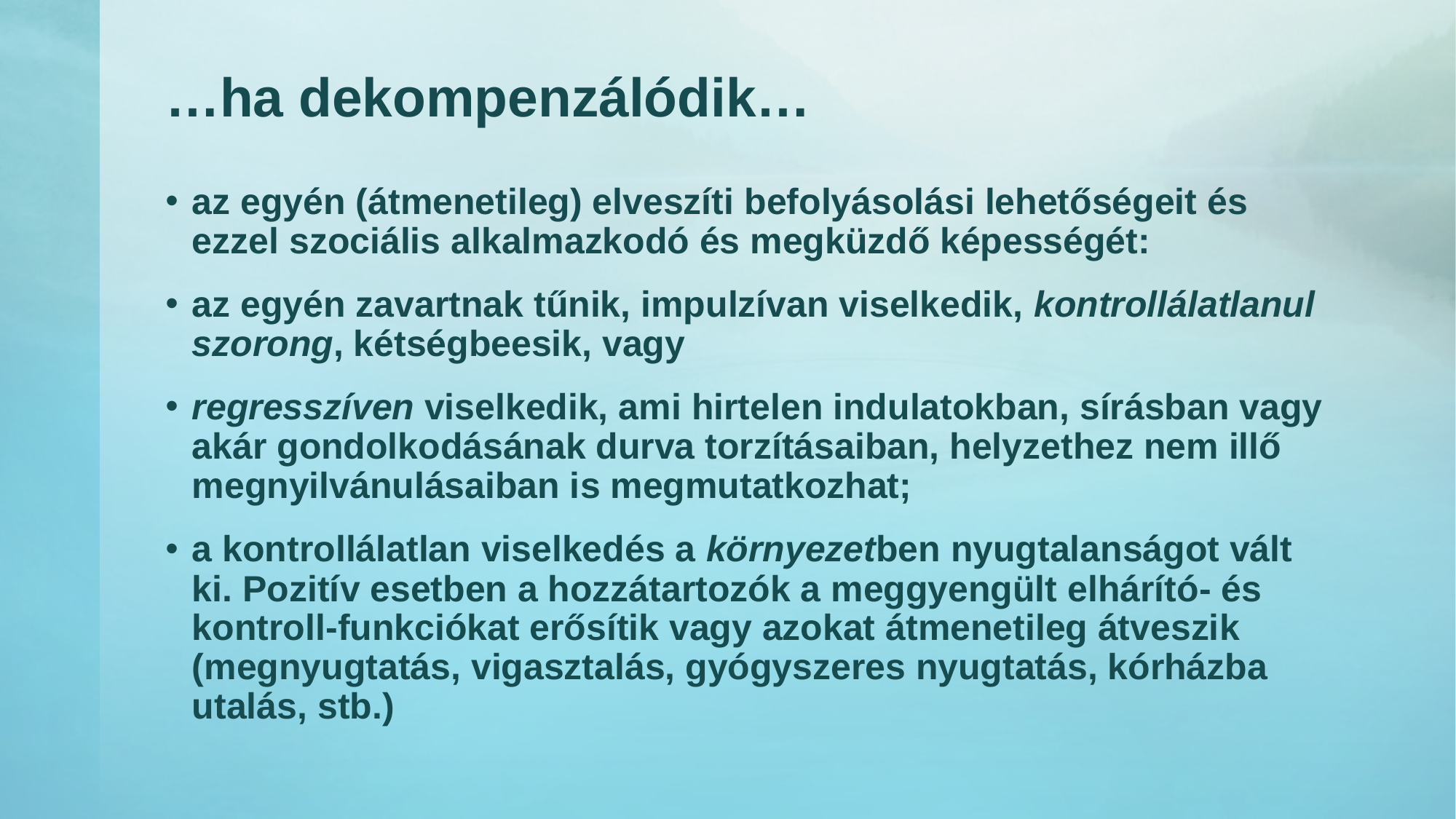

# …ha dekompenzálódik…
az egyén (átmenetileg) elveszíti befolyásolási lehetőségeit és ezzel szociális alkalmazkodó és megküzdő képességét:
az egyén zavartnak tűnik, impulzívan viselkedik, kontrollálatlanul szorong, kétségbeesik, vagy
regresszíven viselkedik, ami hirtelen indulatokban, sírásban vagy akár gondolkodásának durva torzításaiban, helyzethez nem illő megnyilvánulásaiban is megmutatkozhat;
a kontrollálatlan viselkedés a környezetben nyugtalanságot vált ki. Pozitív esetben a hozzátartozók a meggyengült elhárító- és kontroll-funkciókat erősítik vagy azokat átmenetileg átveszik (megnyugtatás, vigasztalás, gyógyszeres nyugtatás, kórházba utalás, stb.)